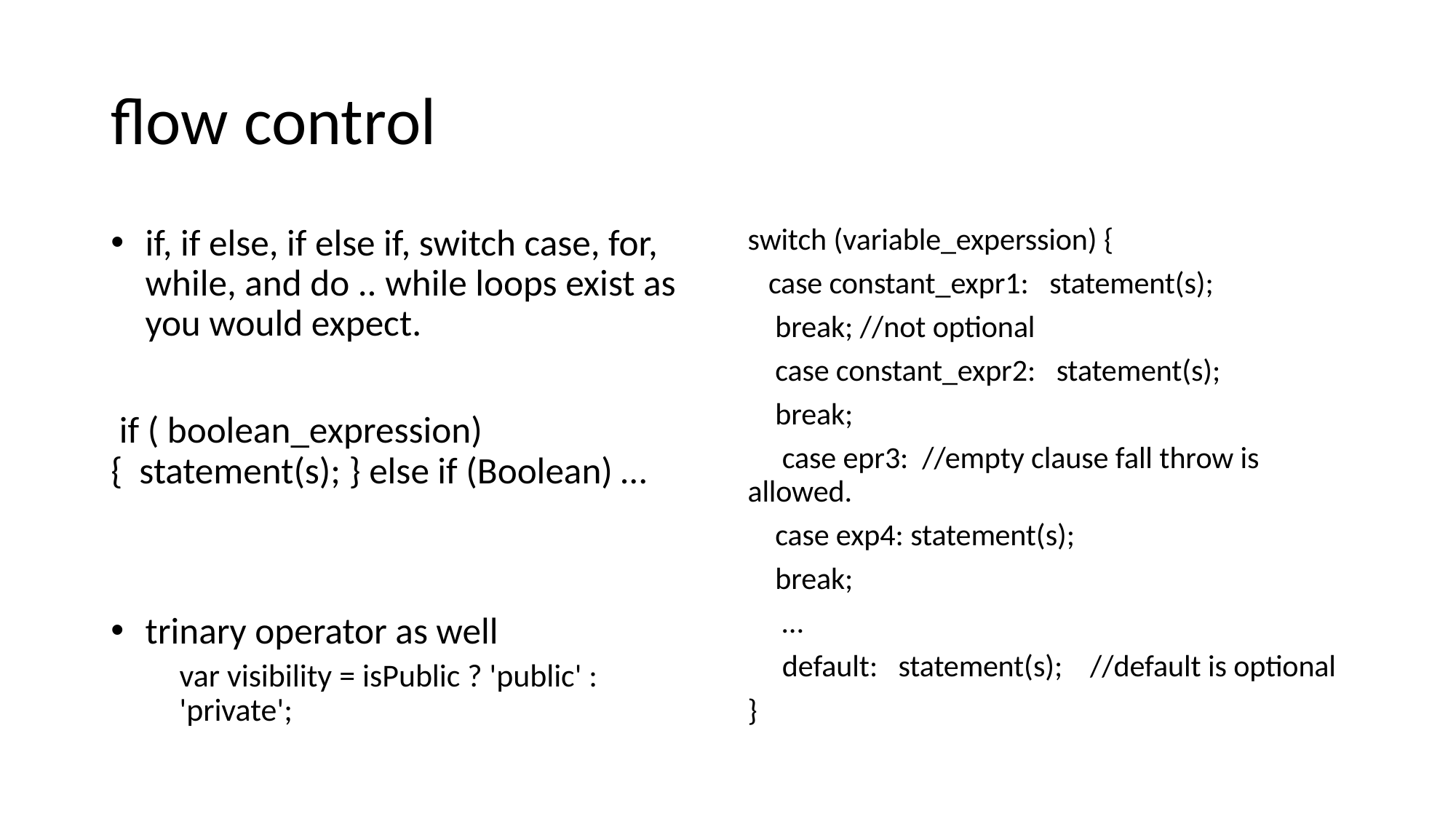

# flow control
if, if else, if else if, switch case, for, while, and do .. while loops exist as you would expect.

 if ( boolean_expression) {  statement(s); } else if (Boolean) …

trinary operator as well
var visibility = isPublic ? 'public' : 'private';

switch (variable_experssion) {
   case constant_expr1:   statement(s);
    break; //not optional
    case constant_expr2:   statement(s);
    break;
     case epr3:  //empty clause fall throw is allowed.
    case exp4: statement(s);
    break;
     …
     default:   statement(s);    //default is optional
}